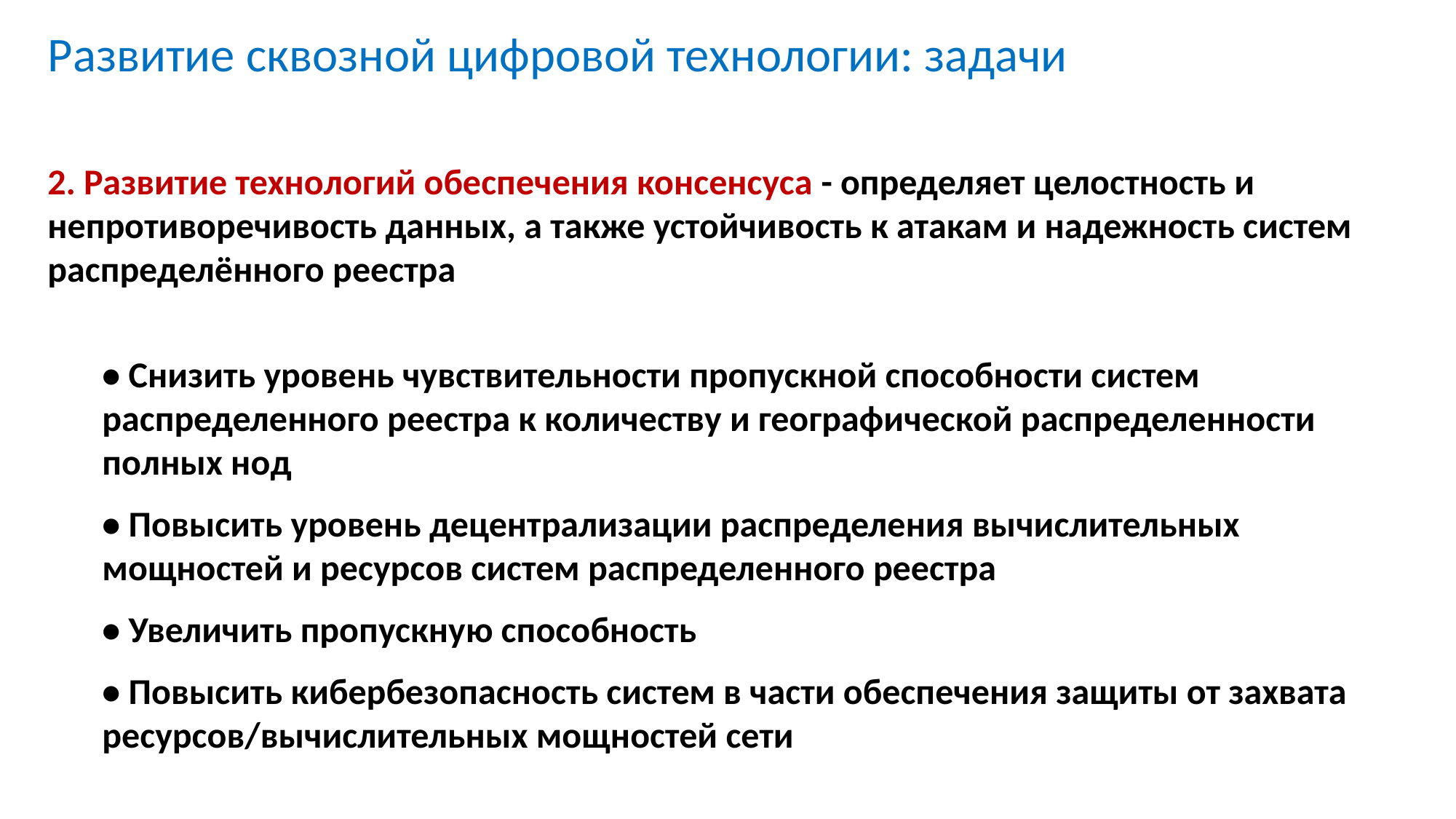

# Развитие сквозной цифровой технологии: задачи

2. Развитие технологий обеспечения консенсуса - определяет целостность и непротиворечивость данных, а также устойчивость к атакам и надежность систем распределённого реестра

• Снизить уровень чувствительности пропускной способности систем распределенного реестра к количеству и географической распределенности полных нод
• Повысить уровень децентрализации распределения вычислительных мощностей и ресурсов систем распределенного реестра
• Увеличить пропускную способность
• Повысить кибербезопасность систем в части обеспечения защиты от захвата ресурсов/вычислительных мощностей сети